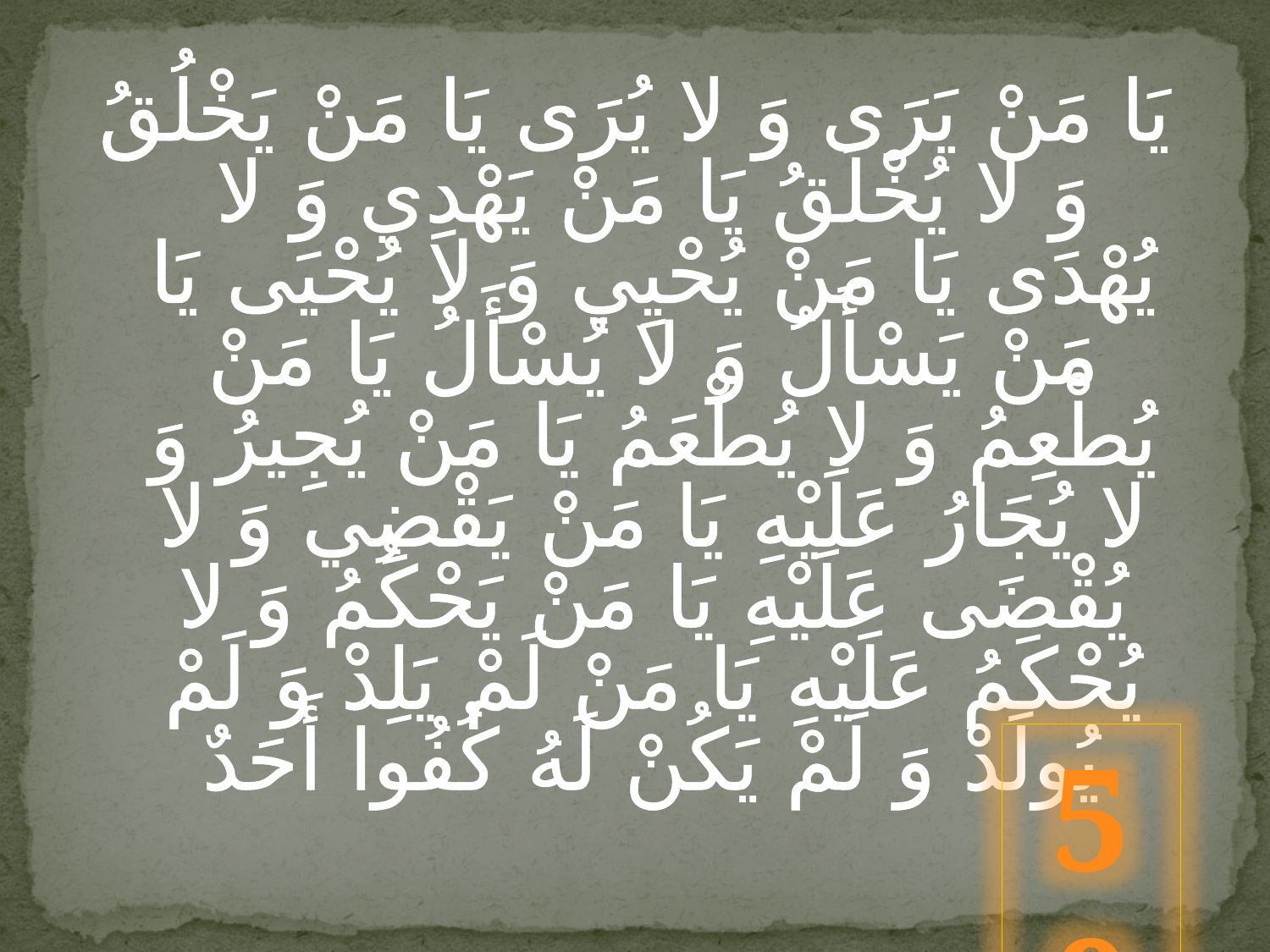

يَا مَنْ يَرَى وَ لا يُرَى يَا مَنْ يَخْلُقُ وَ لا يُخْلَقُ يَا مَنْ يَهْدِي وَ لا يُهْدَى يَا مَنْ يُحْيِي وَ لا يُحْيَى يَا مَنْ يَسْأَلُ وَ لا يُسْأَلُ يَا مَنْ يُطْعِمُ وَ لا يُطْعَمُ يَا مَنْ يُجِيرُ وَ لا يُجَارُ عَلَيْهِ يَا مَنْ يَقْضِي وَ لا يُقْضَى عَلَيْهِ يَا مَنْ يَحْكُمُ وَ لا يُحْكَمُ عَلَيْهِ يَا مَنْ لَمْ يَلِدْ وَ لَمْ يُولَدْ وَ لَمْ يَكُنْ لَهُ كُفُوا أَحَدٌ
50